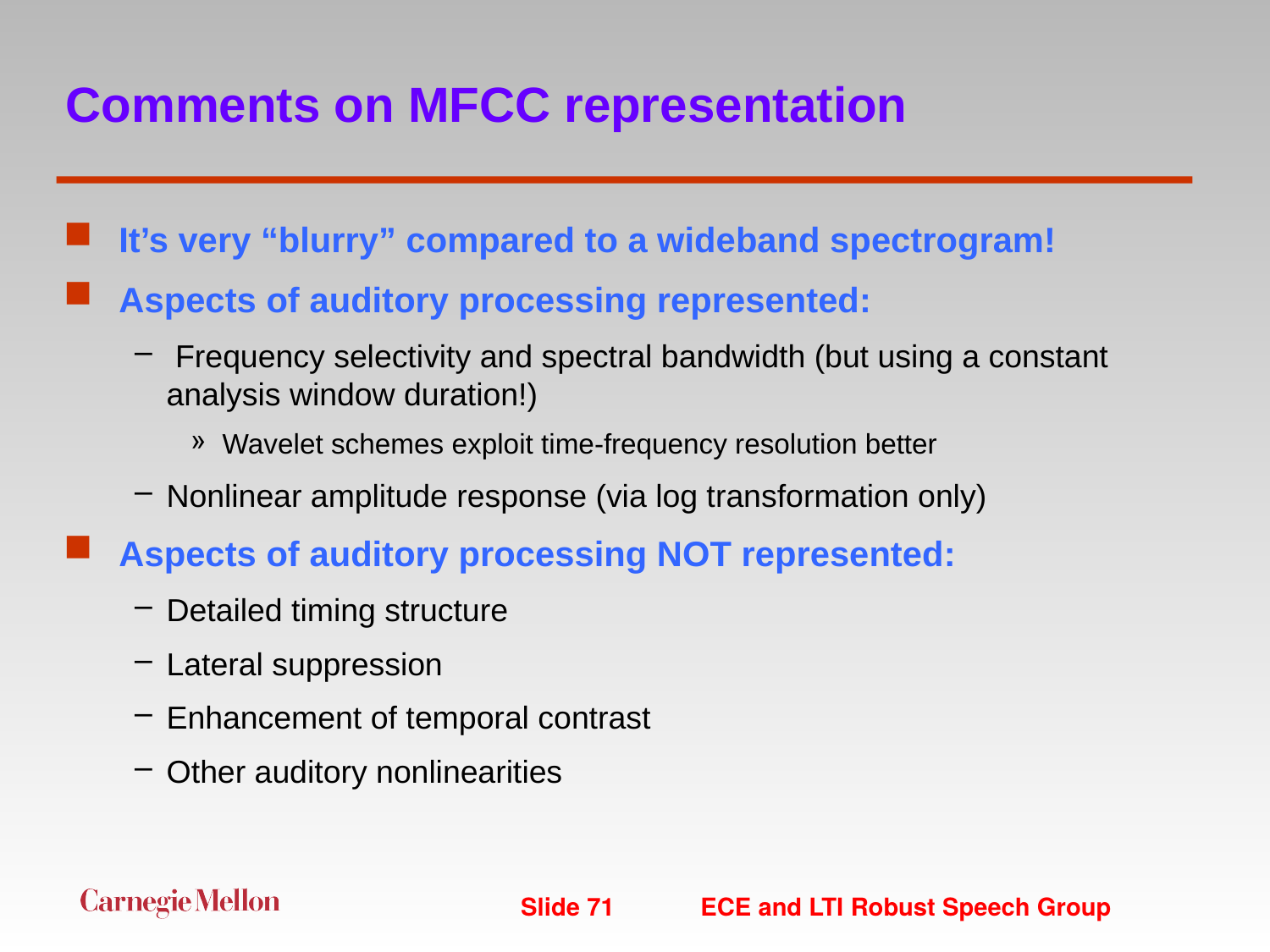

# Comments on MFCC representation
It’s very “blurry” compared to a wideband spectrogram!
Aspects of auditory processing represented:
 Frequency selectivity and spectral bandwidth (but using a constant analysis window duration!)
Wavelet schemes exploit time-frequency resolution better
Nonlinear amplitude response (via log transformation only)
Aspects of auditory processing NOT represented:
Detailed timing structure
Lateral suppression
Enhancement of temporal contrast
Other auditory nonlinearities